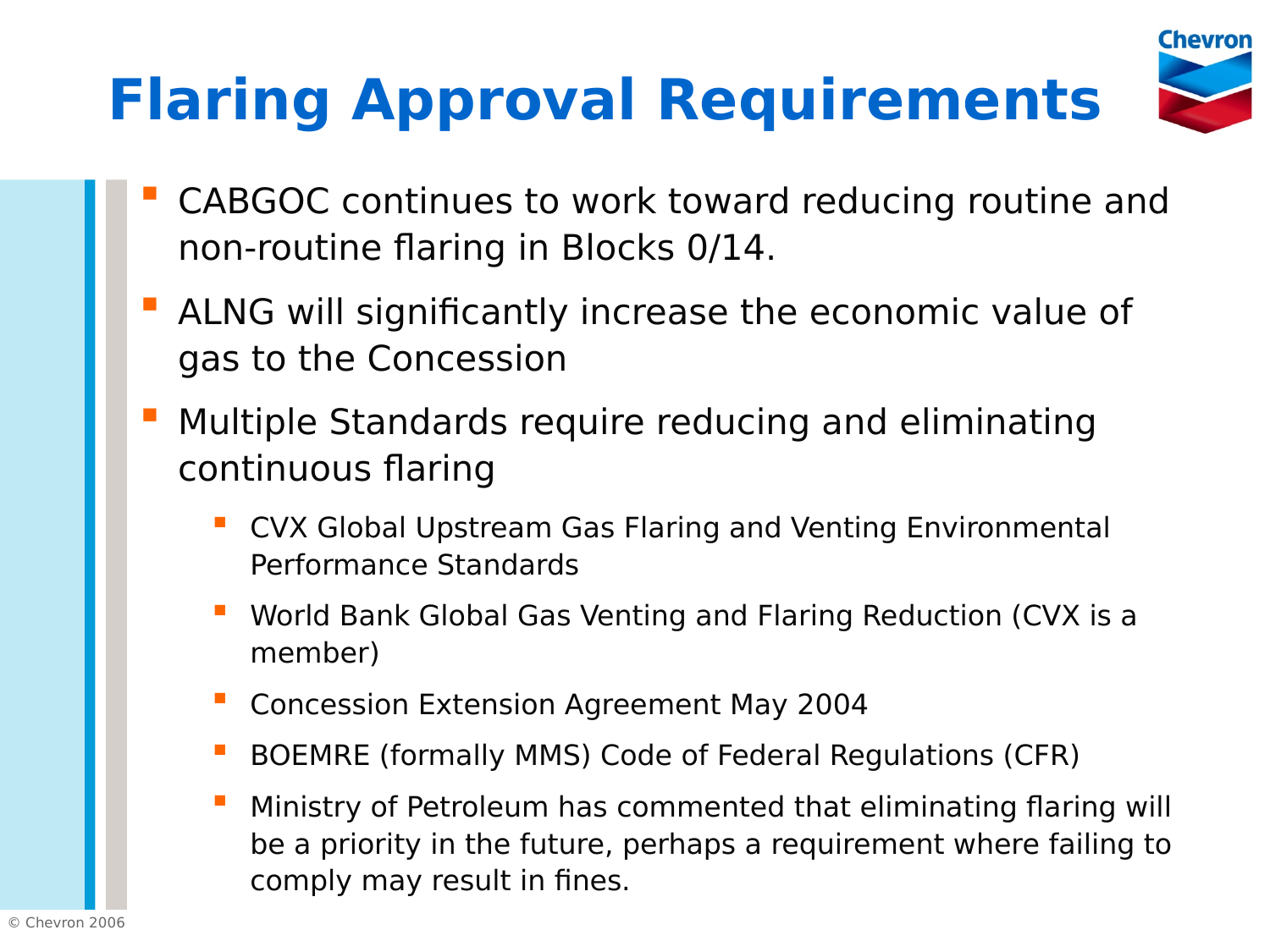

# Flaring Approval Requirements
CABGOC continues to work toward reducing routine and non-routine flaring in Blocks 0/14.
ALNG will significantly increase the economic value of gas to the Concession
Multiple Standards require reducing and eliminating continuous flaring
CVX Global Upstream Gas Flaring and Venting Environmental Performance Standards
World Bank Global Gas Venting and Flaring Reduction (CVX is a member)
Concession Extension Agreement May 2004
BOEMRE (formally MMS) Code of Federal Regulations (CFR)
Ministry of Petroleum has commented that eliminating flaring will be a priority in the future, perhaps a requirement where failing to comply may result in fines.